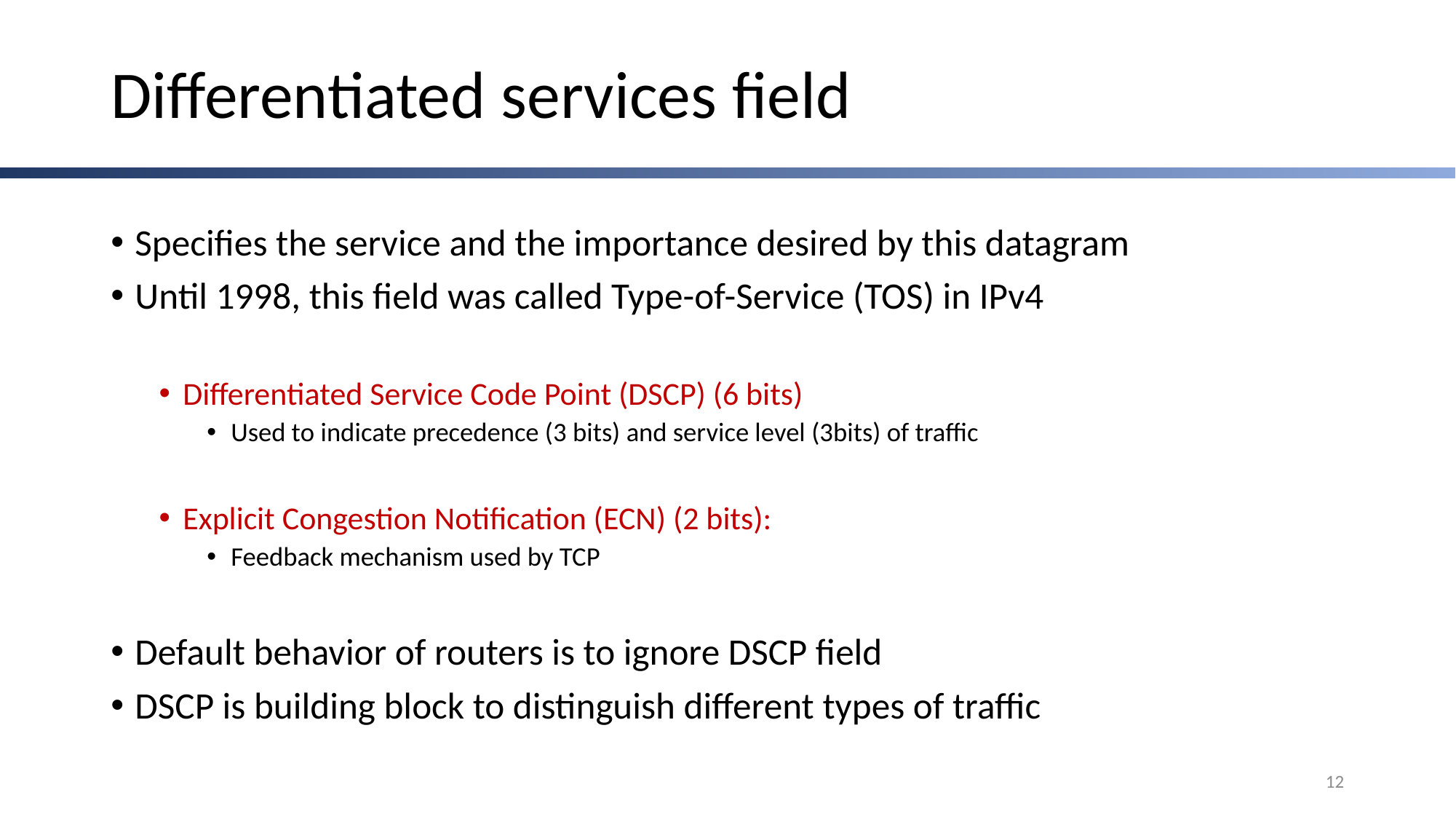

# Differentiated services field
Specifies the service and the importance desired by this datagram
Until 1998, this field was called Type-of-Service (TOS) in IPv4

Differentiated Service Code Point (DSCP) (6 bits)
Used to indicate precedence (3 bits) and service level (3bits) of traffic

Explicit Congestion Notification (ECN) (2 bits):
Feedback mechanism used by TCP

Default behavior of routers is to ignore DSCP field
DSCP is building block to distinguish different types of traffic

12